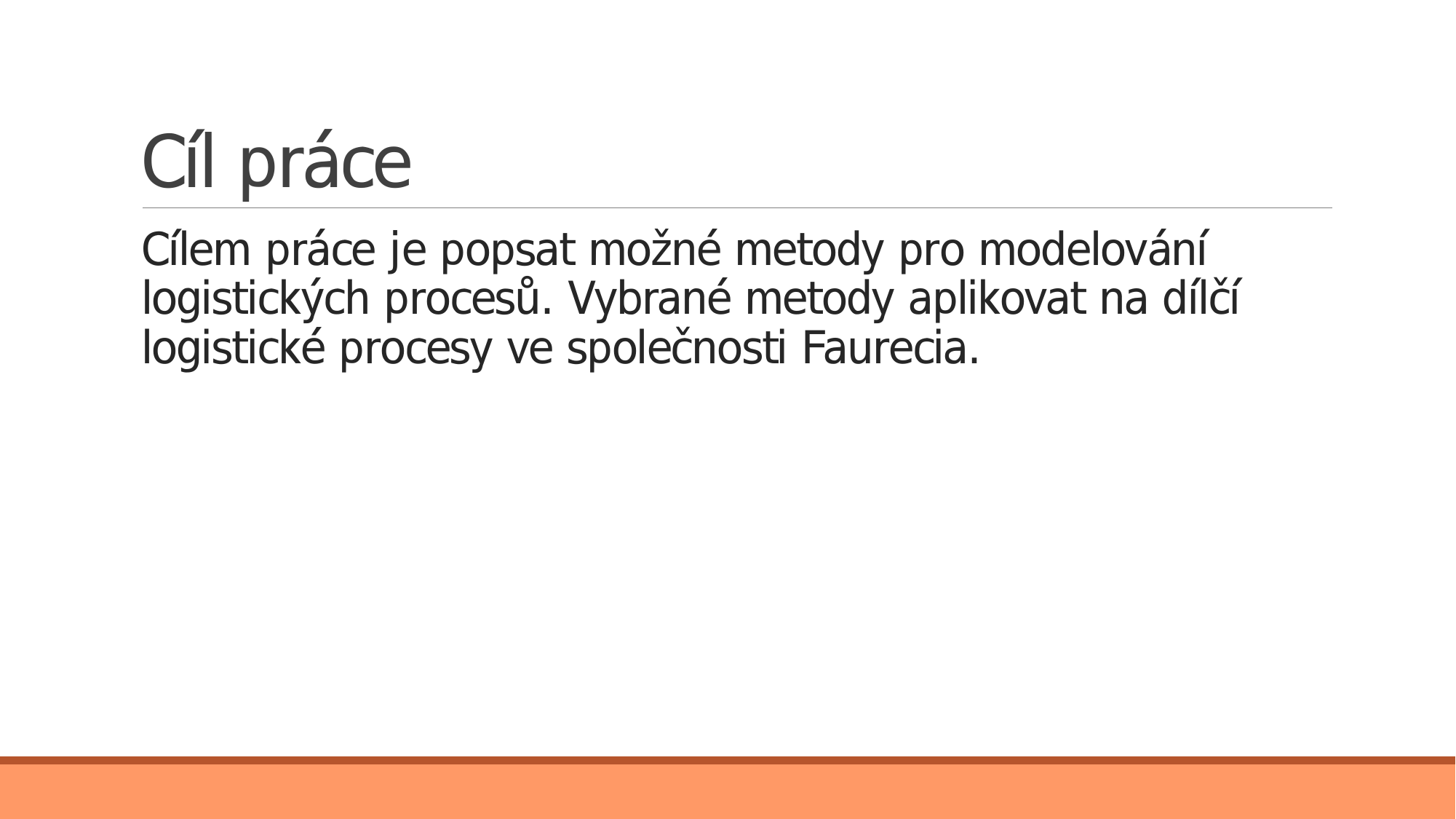

# Cíl práce
Cílem práce je popsat možné metody pro modelování logistických procesů. Vybrané metody aplikovat na dílčí logistické procesy ve společnosti Faurecia.